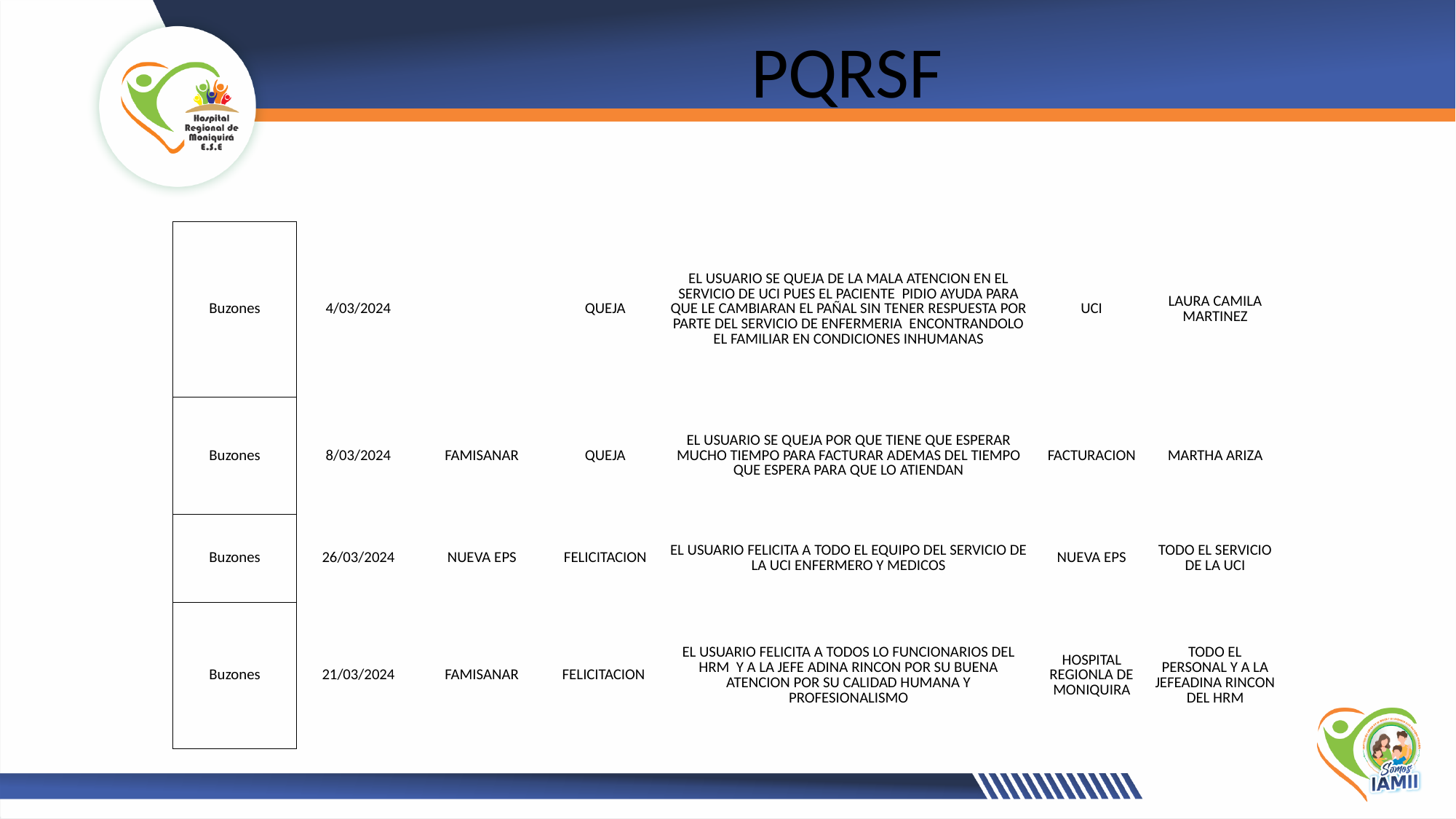

# PQRSF
| Buzones | 4/03/2024 |  | QUEJA | EL USUARIO SE QUEJA DE LA MALA ATENCION EN EL SERVICIO DE UCI PUES EL PACIENTE PIDIO AYUDA PARA QUE LE CAMBIARAN EL PAÑAL SIN TENER RESPUESTA POR PARTE DEL SERVICIO DE ENFERMERIA ENCONTRANDOLO EL FAMILIAR EN CONDICIONES INHUMANAS | UCI | LAURA CAMILA MARTINEZ |
| --- | --- | --- | --- | --- | --- | --- |
| Buzones | 8/03/2024 | FAMISANAR | QUEJA | EL USUARIO SE QUEJA POR QUE TIENE QUE ESPERAR MUCHO TIEMPO PARA FACTURAR ADEMAS DEL TIEMPO QUE ESPERA PARA QUE LO ATIENDAN | FACTURACION | MARTHA ARIZA |
| Buzones | 26/03/2024 | NUEVA EPS | FELICITACION | EL USUARIO FELICITA A TODO EL EQUIPO DEL SERVICIO DE LA UCI ENFERMERO Y MEDICOS | NUEVA EPS | TODO EL SERVICIO DE LA UCI |
| Buzones | 21/03/2024 | FAMISANAR | FELICITACION | EL USUARIO FELICITA A TODOS LO FUNCIONARIOS DEL HRM Y A LA JEFE ADINA RINCON POR SU BUENA ATENCION POR SU CALIDAD HUMANA Y PROFESIONALISMO | HOSPITAL REGIONLA DE MONIQUIRA | TODO EL PERSONAL Y A LA JEFEADINA RINCON DEL HRM |